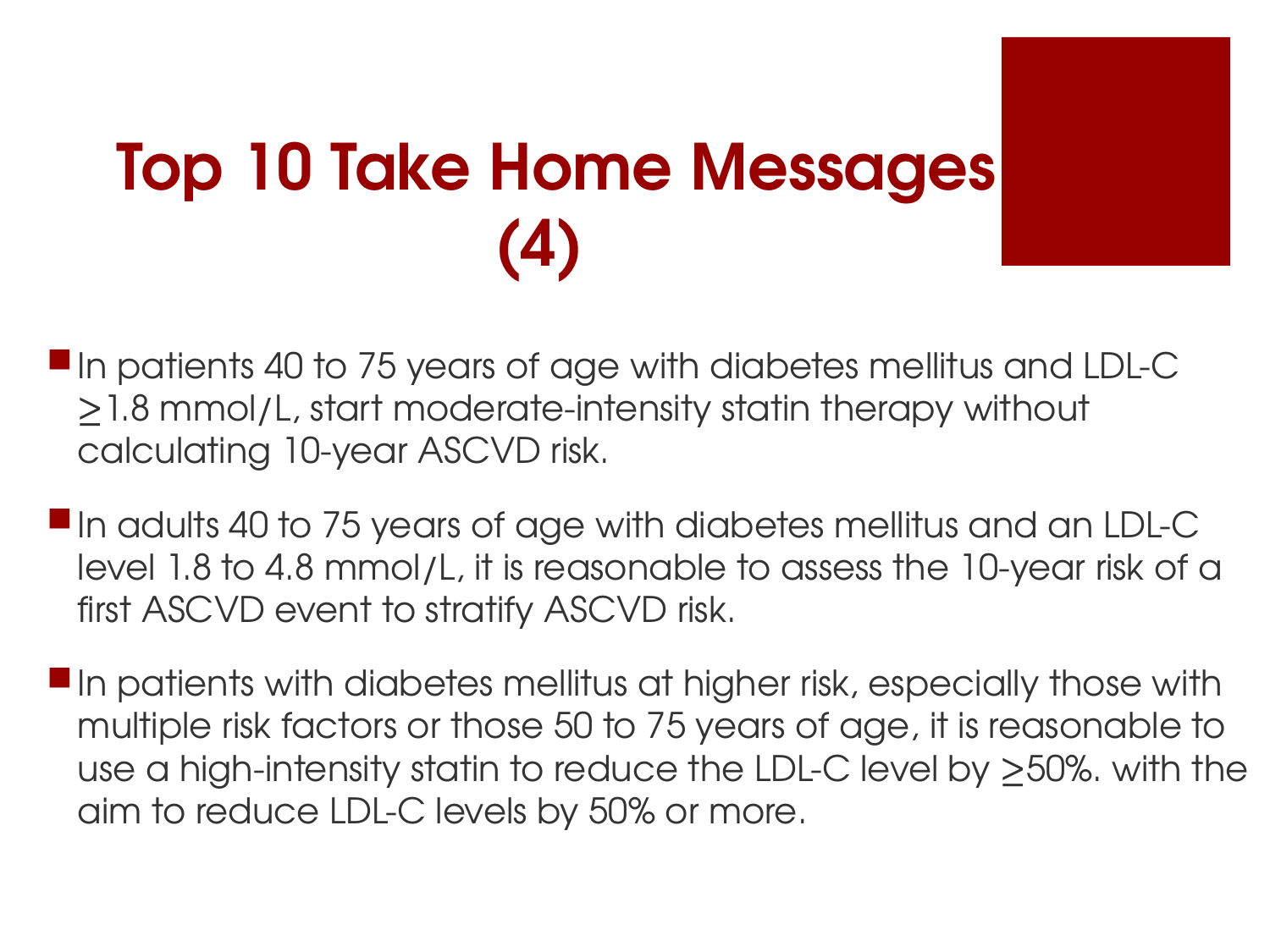

# Top 10 Take Home Messages (4)
In patients 40 to 75 years of age with diabetes mellitus and LDL-C ≥1.8 mmol/L, start moderate-intensity statin therapy without calculating 10-year ASCVD risk.
In adults 40 to 75 years of age with diabetes mellitus and an LDL-C level 1.8 to 4.8 mmol/L, it is reasonable to assess the 10-year risk of a first ASCVD event to stratify ASCVD risk.
In patients with diabetes mellitus at higher risk, especially those with multiple risk factors or those 50 to 75 years of age, it is reasonable to use a high-intensity statin to reduce the LDL-C level by ≥50%. with the aim to reduce LDL-C levels by 50% or more.